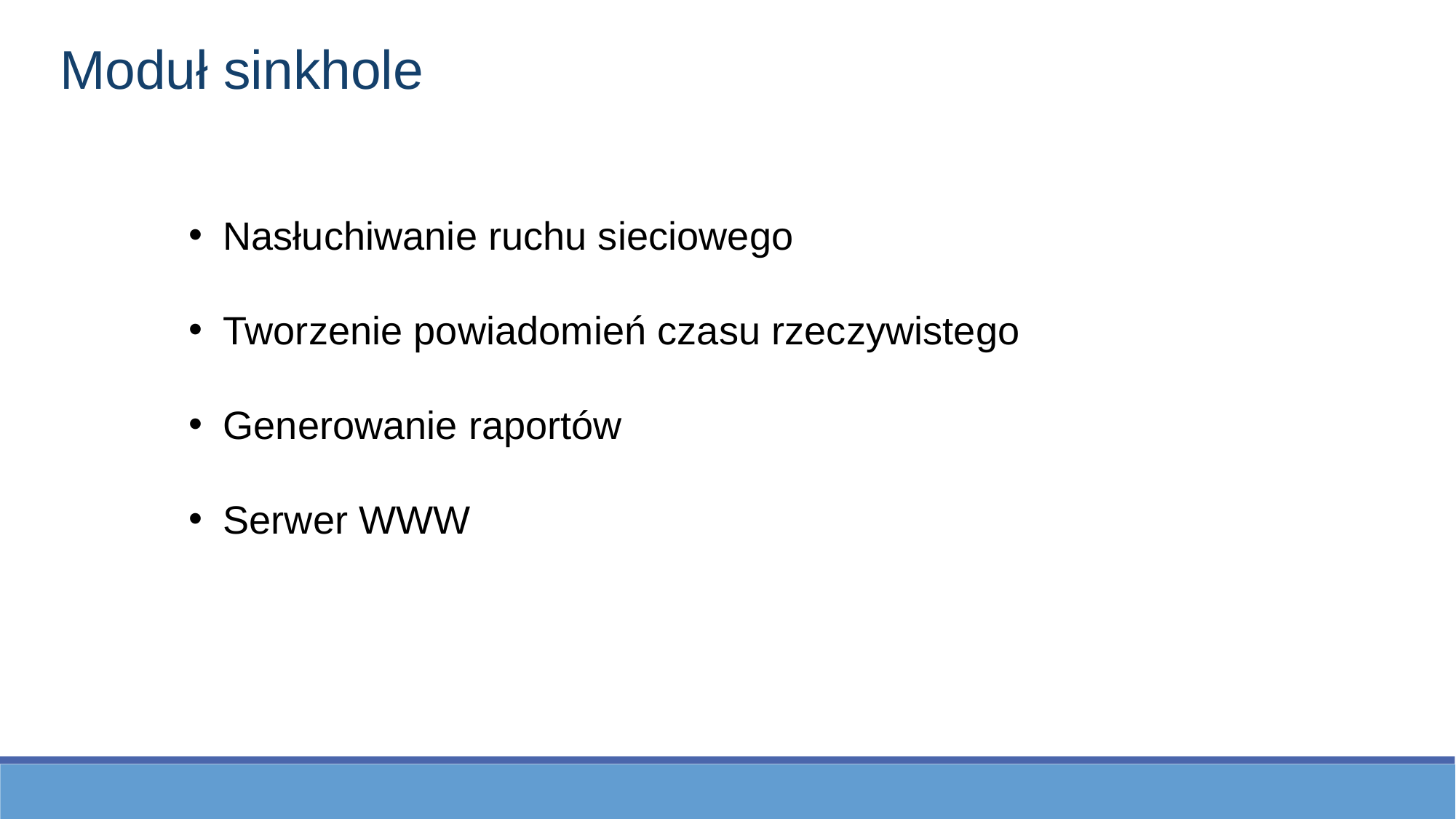

Moduł sinkhole
Nasłuchiwanie ruchu sieciowego
Tworzenie powiadomień czasu rzeczywistego
Generowanie raportów
Serwer WWW